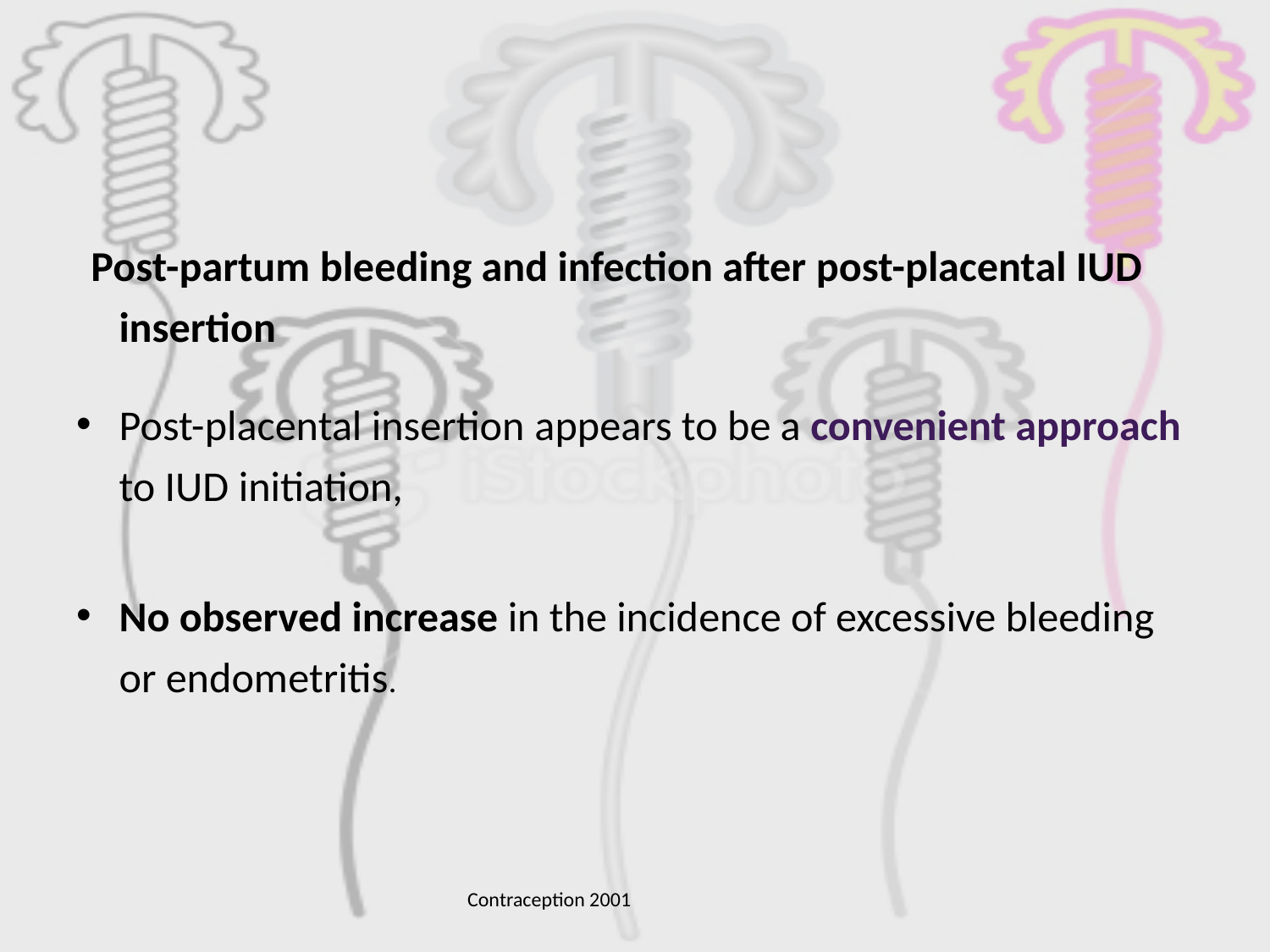

#
  Post-partum bleeding and infection after post-placental IUD insertion

Post-placental insertion appears to be a convenient approach to IUD initiation,

No observed increase in the incidence of excessive bleeding or endometritis.

                                                                                    Contraception 2001